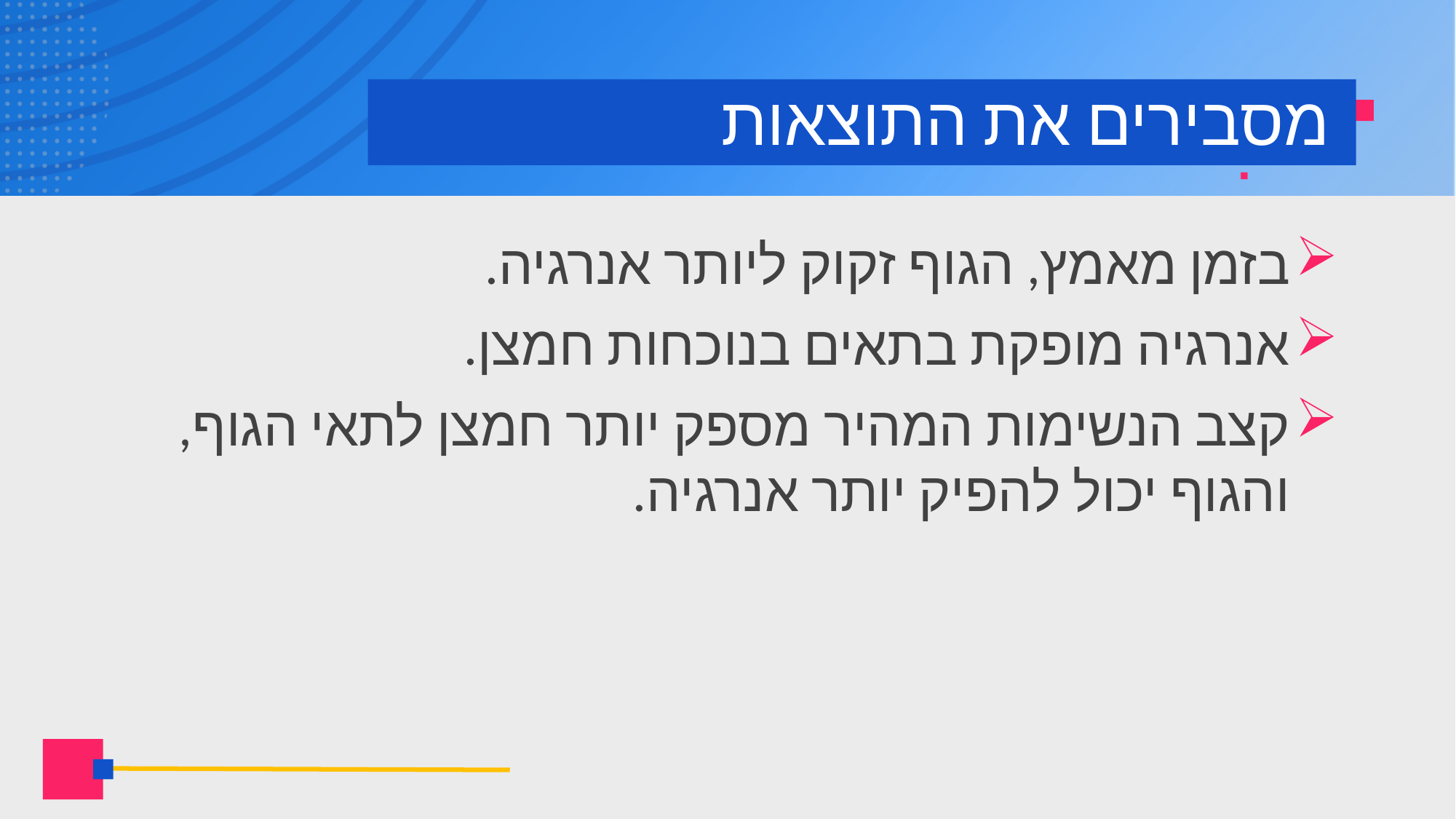

# מסבירים את התוצאות
בזמן מאמץ, הגוף זקוק ליותר אנרגיה.
אנרגיה מופקת בתאים בנוכחות חמצן.
קצב הנשימות המהיר מספק יותר חמצן לתאי הגוף,
והגוף יכול להפיק יותר אנרגיה.